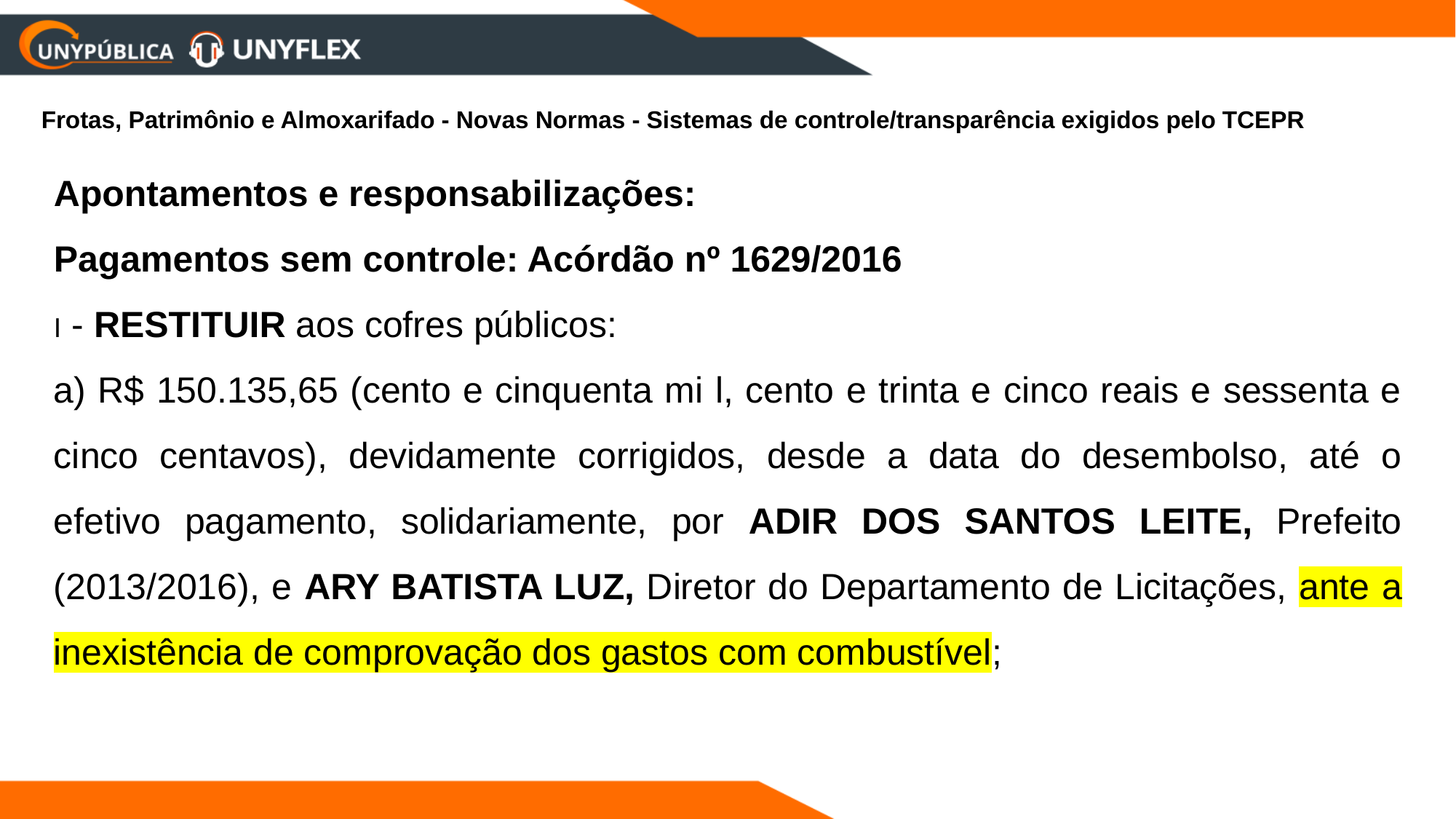

Frotas, Patrimônio e Almoxarifado - Novas Normas - Sistemas de controle/transparência exigidos pelo TCEPR
Apontamentos e responsabilizações:
Pagamentos sem controle: Acórdão nº 1629/2016
I - RESTITUIR aos cofres públicos:
a) R$ 150.135,65 (cento e cinquenta mi l, cento e trinta e cinco reais e sessenta e cinco centavos), devidamente corrigidos, desde a data do desembolso, até o efetivo pagamento, solidariamente, por ADIR DOS SANTOS LEITE, Prefeito (2013/2016), e ARY BATISTA LUZ, Diretor do Departamento de Licitações, ante a inexistência de comprovação dos gastos com combustível;